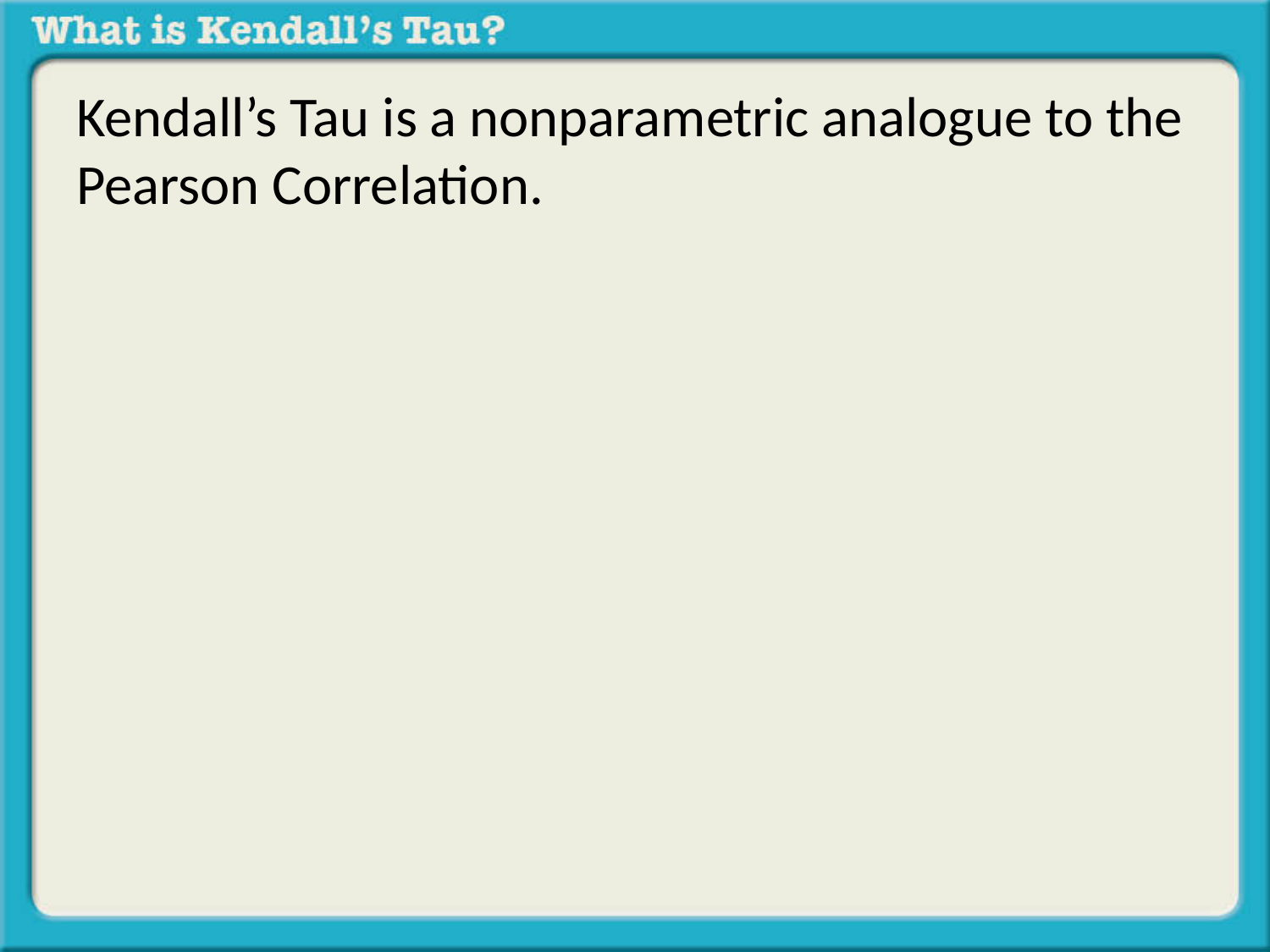

Kendall’s Tau is a nonparametric analogue to the Pearson Correlation.